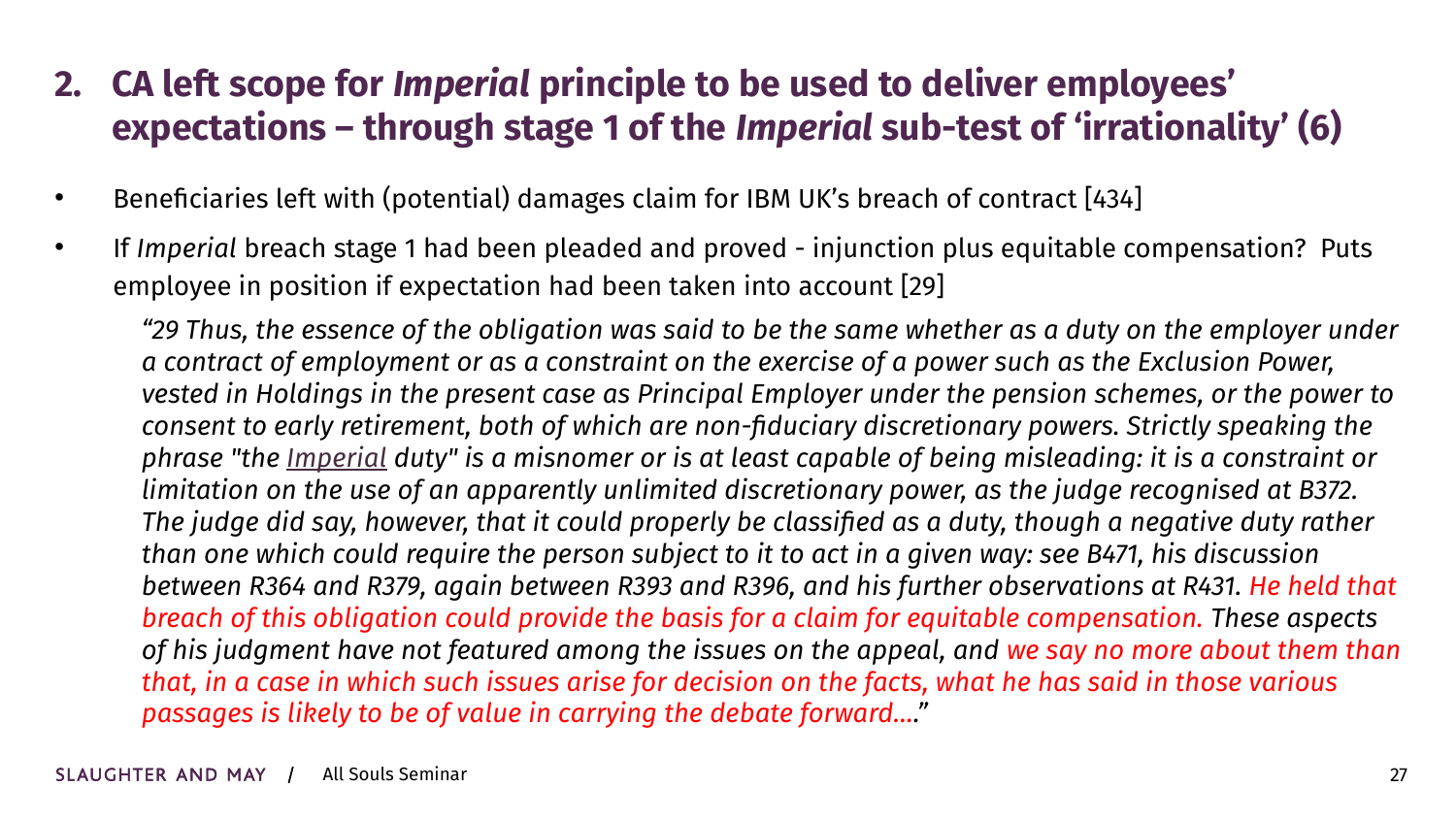

# 2.	CA left scope for Imperial principle to be used to deliver employees’ expectations – through stage 1 of the Imperial sub-test of ‘irrationality’ (6)
Beneficiaries left with (potential) damages claim for IBM UK’s breach of contract [434]
If Imperial breach stage 1 had been pleaded and proved - injunction plus equitable compensation?  Puts employee in position if expectation had been taken into account [29]
“29 Thus, the essence of the obligation was said to be the same whether as a duty on the employer under a contract of employment or as a constraint on the exercise of a power such as the Exclusion Power, vested in Holdings in the present case as Principal Employer under the pension schemes, or the power to consent to early retirement, both of which are non-fiduciary discretionary powers. Strictly speaking the phrase "the Imperial duty" is a misnomer or is at least capable of being misleading: it is a constraint or limitation on the use of an apparently unlimited discretionary power, as the judge recognised at B372. The judge did say, however, that it could properly be classified as a duty, though a negative duty rather than one which could require the person subject to it to act in a given way: see B471, his discussion between R364 and R379, again between R393 and R396, and his further observations at R431. He held that breach of this obligation could provide the basis for a claim for equitable compensation. These aspects of his judgment have not featured among the issues on the appeal, and we say no more about them than that, in a case in which such issues arise for decision on the facts, what he has said in those various passages is likely to be of value in carrying the debate forward….”
27
All Souls Seminar